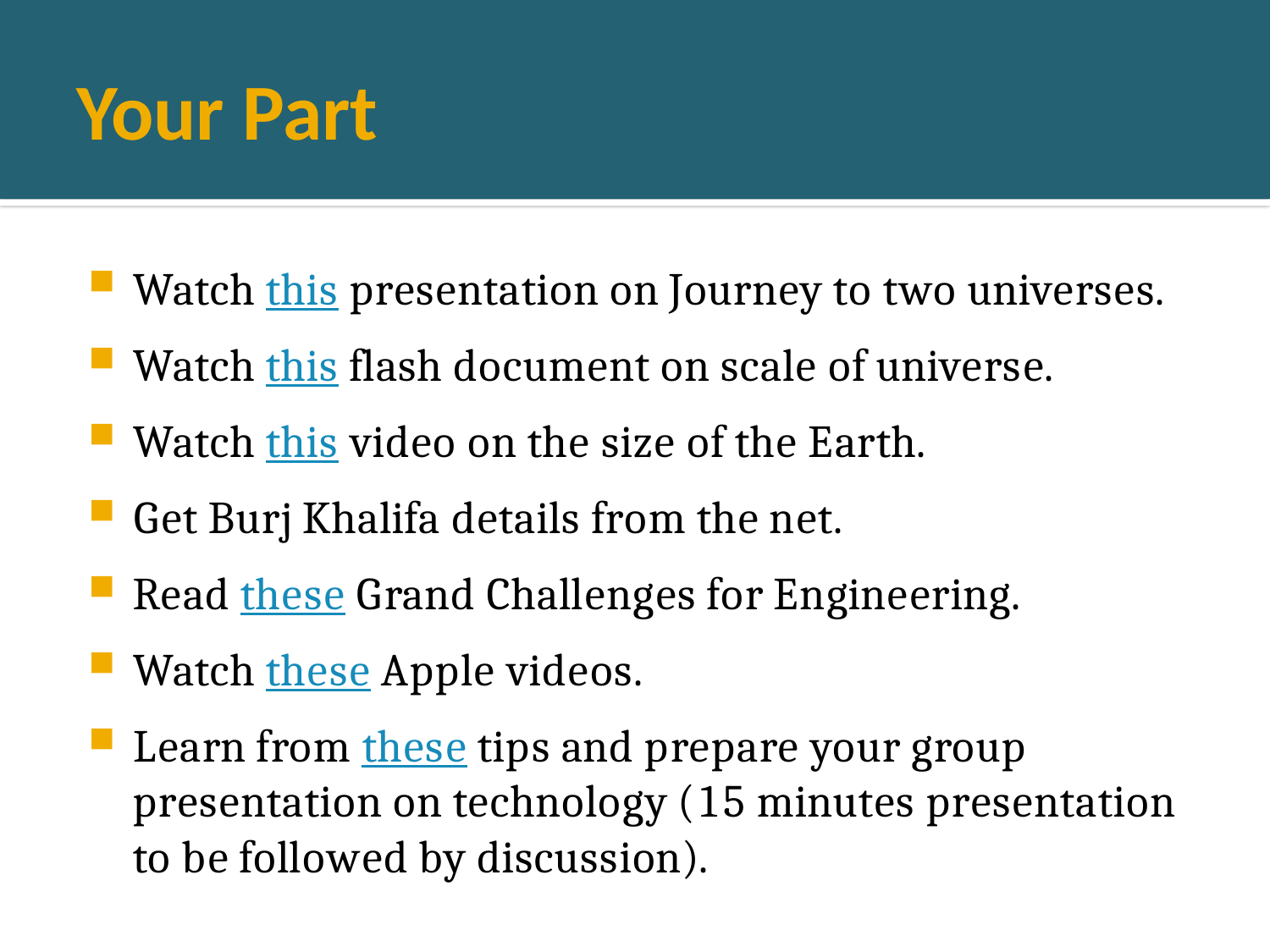

# Your Part
Watch this presentation on Journey to two universes.
Watch this flash document on scale of universe.
Watch this video on the size of the Earth.
Get Burj Khalifa details from the net.
Read these Grand Challenges for Engineering.
Watch these Apple videos.
Learn from these tips and prepare your group presentation on technology (15 minutes presentation to be followed by discussion).